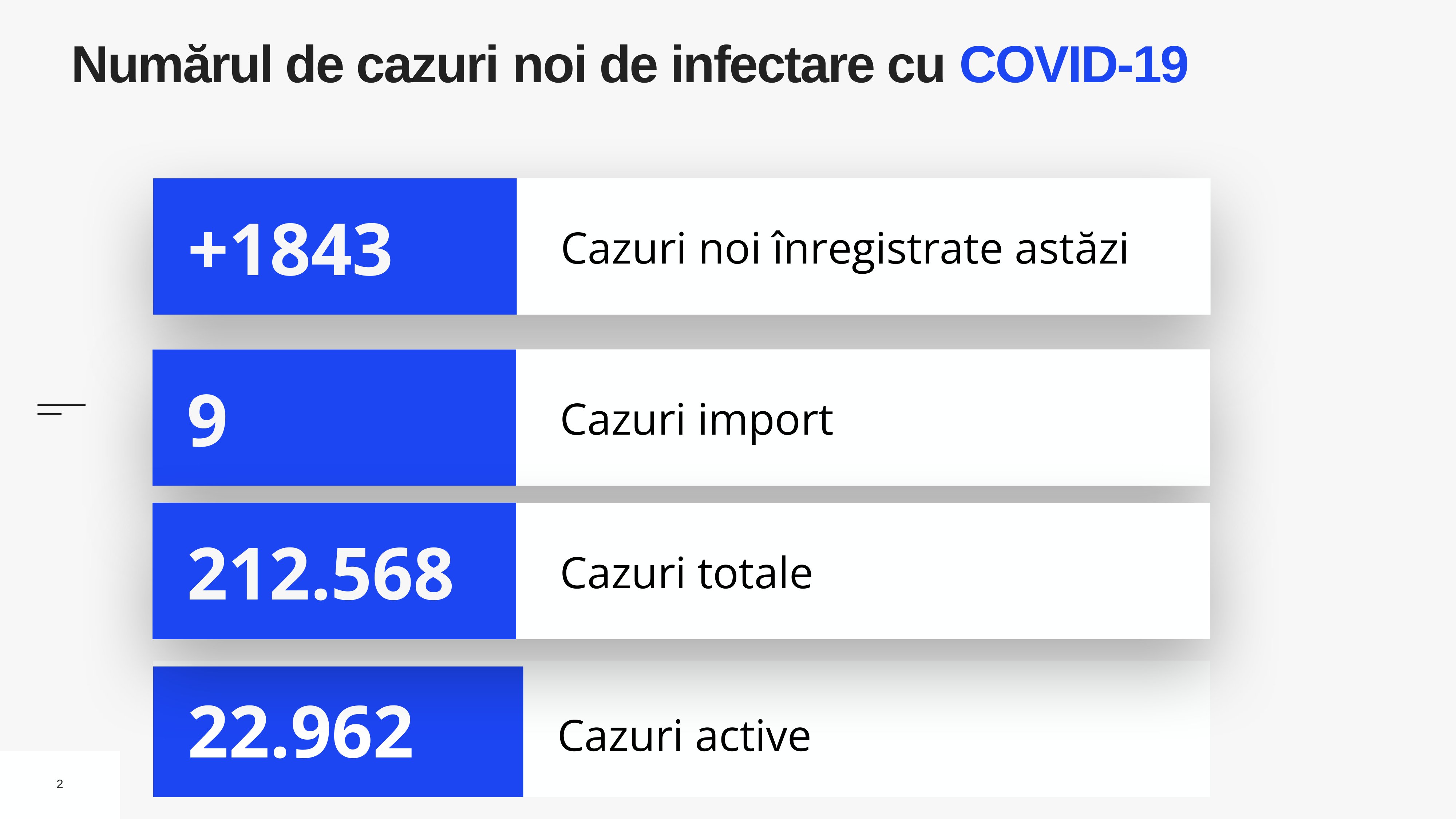

# Numărul de cazuri noi de infectare cu COVID-19

Cazuri noi înregistrate astăzi

+1843

Cazuri import

9

Cazuri totale

212.568

Cazuri active

22.962
2